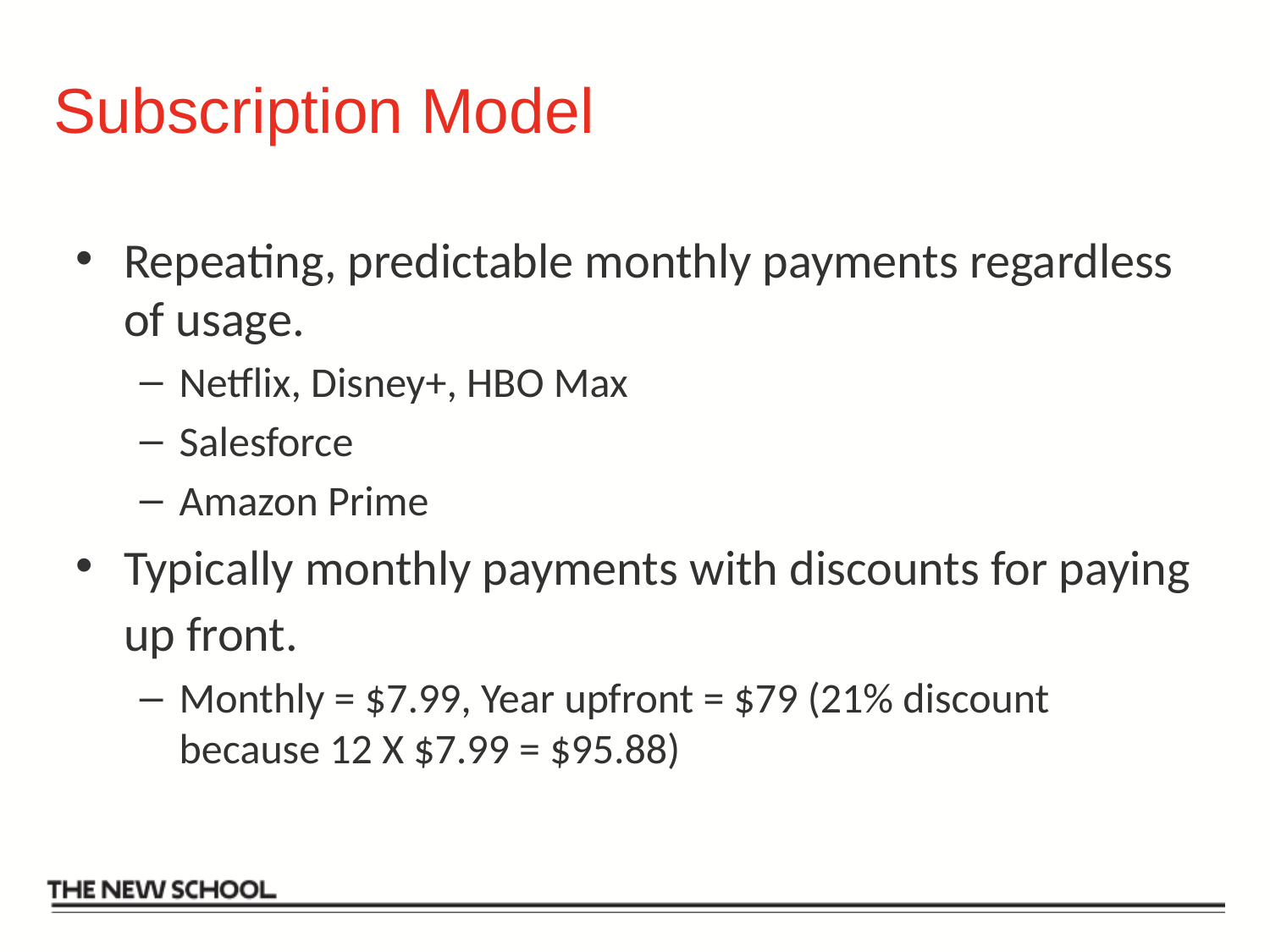

# Subscription Model
Repeating, predictable monthly payments regardless of usage.
Netflix, Disney+, HBO Max
Salesforce
Amazon Prime
Typically monthly payments with discounts for paying up front.
Monthly = $7.99, Year upfront = $79 (21% discount because 12 X $7.99 = $95.88)